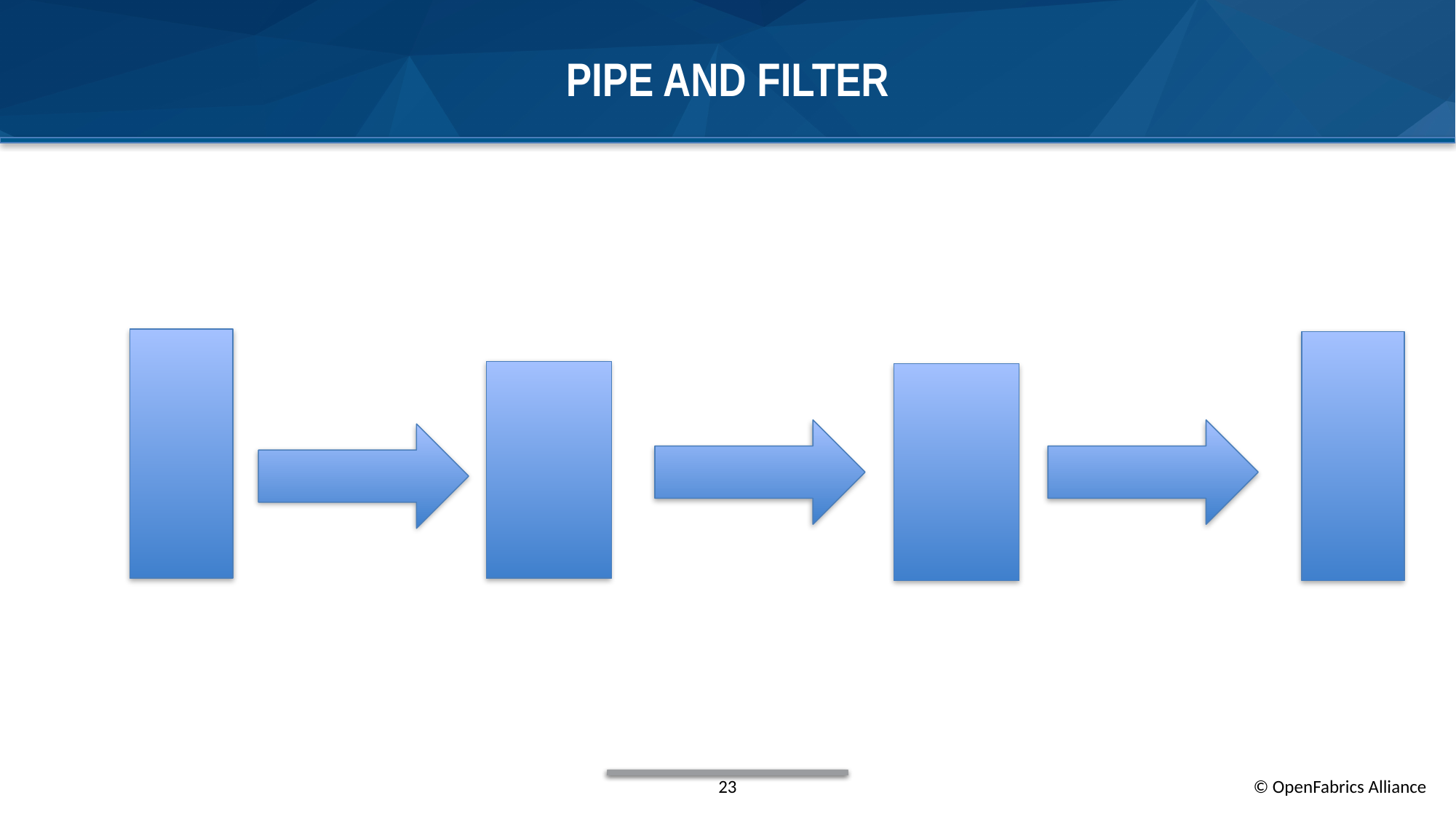

# Pipe and Filter

23
© OpenFabrics Alliance